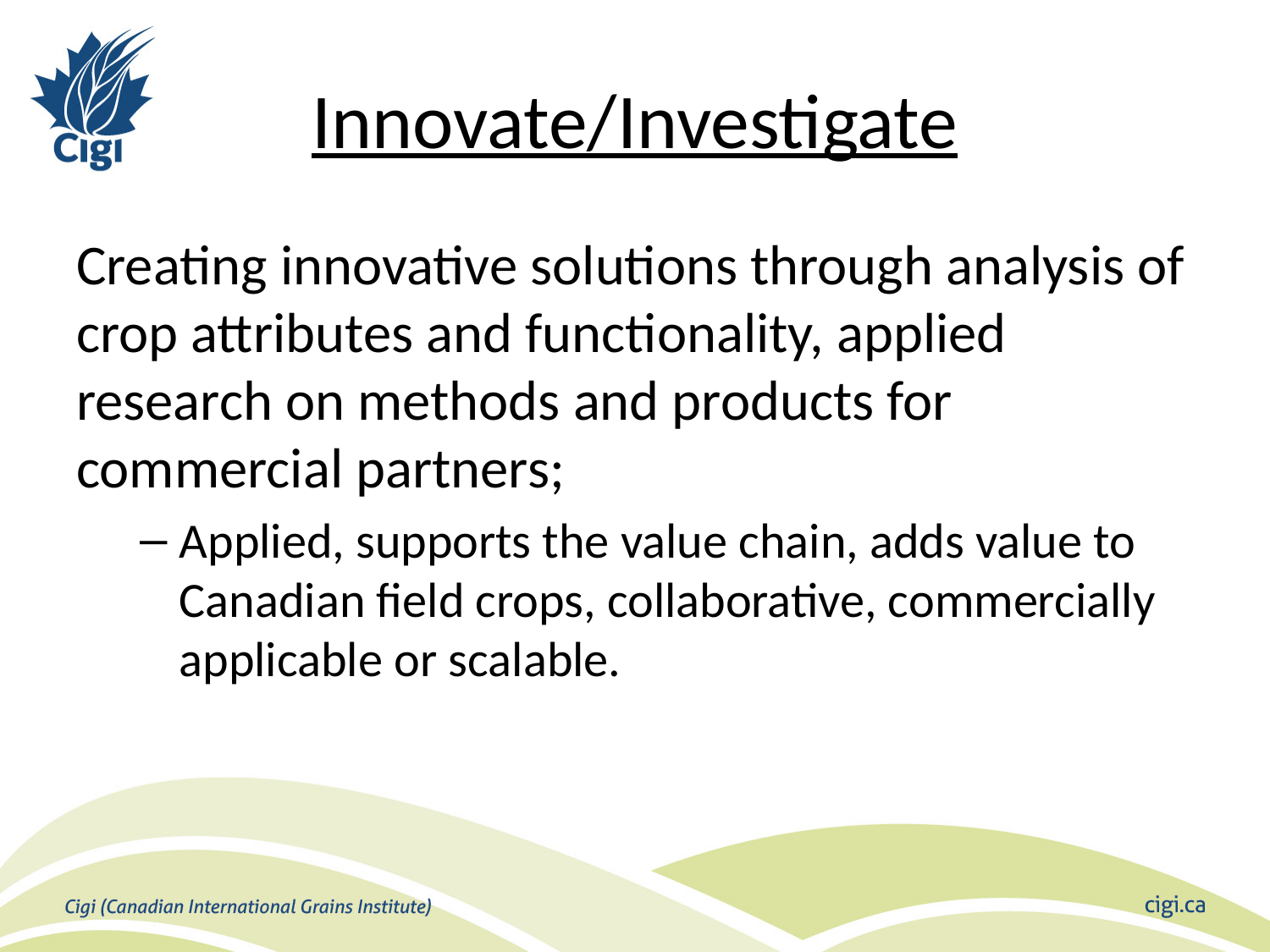

# Innovate/Investigate
Creating innovative solutions through analysis of crop attributes and functionality, applied research on methods and products for commercial partners;
Applied, supports the value chain, adds value to Canadian field crops, collaborative, commercially applicable or scalable.